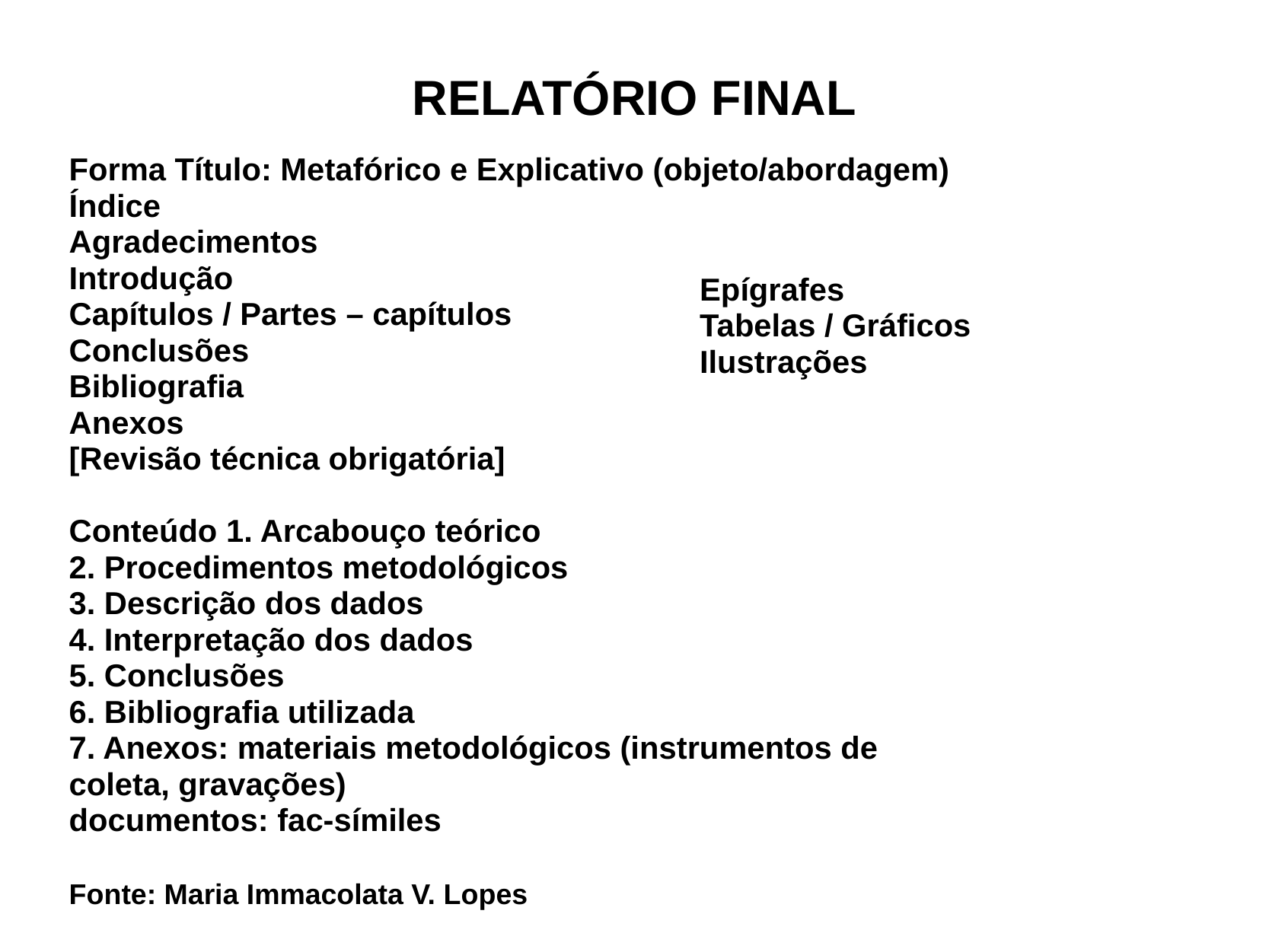

# RELATÓRIO FINAL
Forma Título: Metafórico e Explicativo (objeto/abordagem)
Índice
Agradecimentos
Introdução
Capítulos / Partes – capítulos
Conclusões
Bibliografia
Anexos
[Revisão técnica obrigatória]

Conteúdo 1. Arcabouço teórico
2. Procedimentos metodológicos
3. Descrição dos dados
4. Interpretação dos dados
5. Conclusões
6. Bibliografia utilizada
7. Anexos: materiais metodológicos (instrumentos de
coleta, gravações)
documentos: fac-símiles

Fonte: Maria Immacolata V. Lopes
Epígrafes
Tabelas / Gráficos
Ilustrações